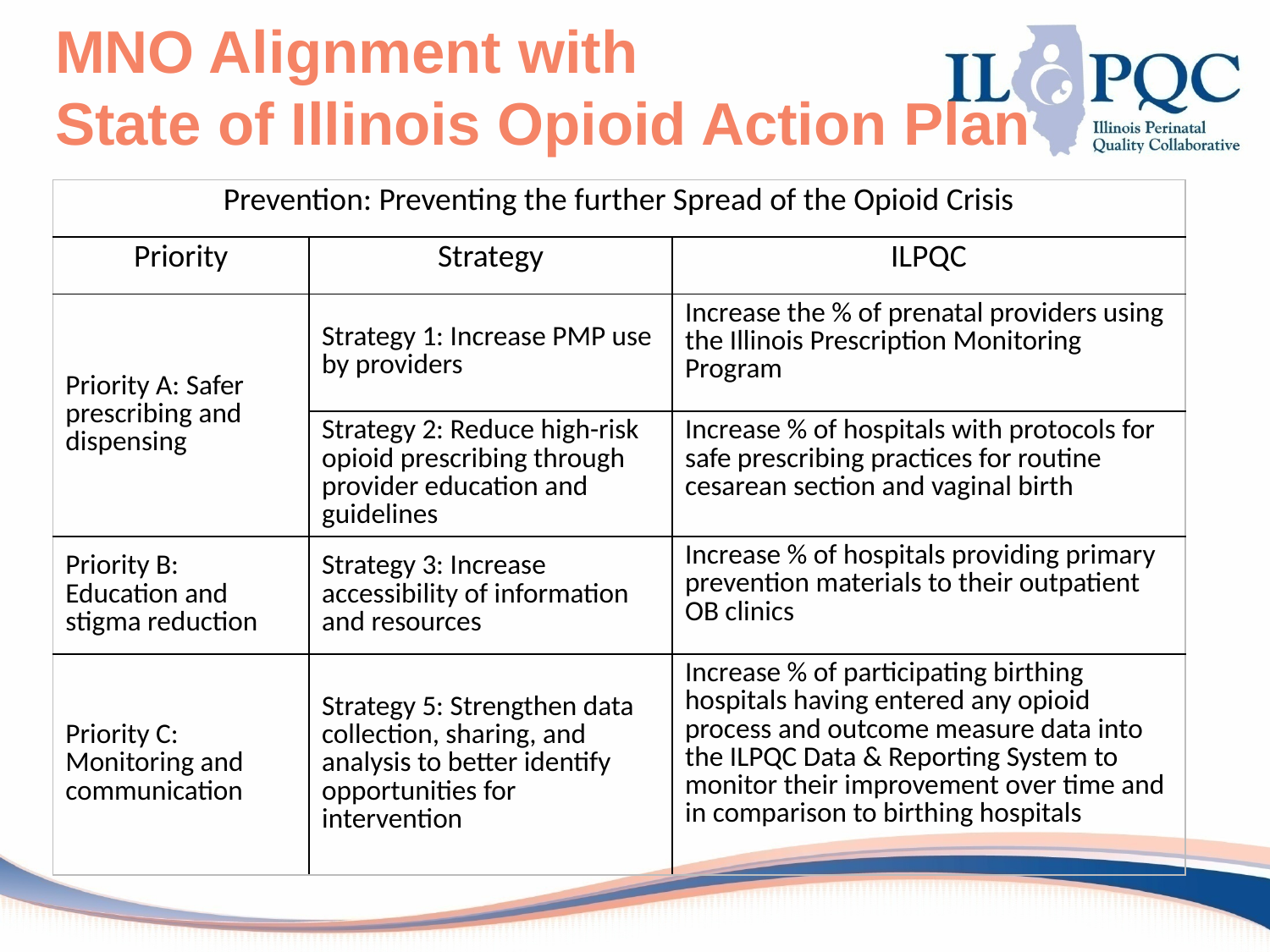

# MNO Alignment with State of Illinois Opioid Action Plan
| Prevention: Preventing the further Spread of the Opioid Crisis |  |  |
| --- | --- | --- |
| Priority | Strategy | ILPQC |
| Priority A: Safer prescribing and dispensing | Strategy 1: Increase PMP use by providers | Increase the % of prenatal providers using the Illinois Prescription Monitoring Program |
|  | Strategy 2: Reduce high-risk opioid prescribing through provider education and guidelines | Increase % of hospitals with protocols for safe prescribing practices for routine cesarean section and vaginal birth |
| Priority B: Education and stigma reduction | Strategy 3: Increase accessibility of information and resources | Increase % of hospitals providing primary prevention materials to their outpatient OB clinics |
| Priority C: Monitoring and communication | Strategy 5: Strengthen data collection, sharing, and analysis to better identify opportunities for intervention | Increase % of participating birthing hospitals having entered any opioid process and outcome measure data into the ILPQC Data & Reporting System to monitor their improvement over time and in comparison to birthing hospitals |